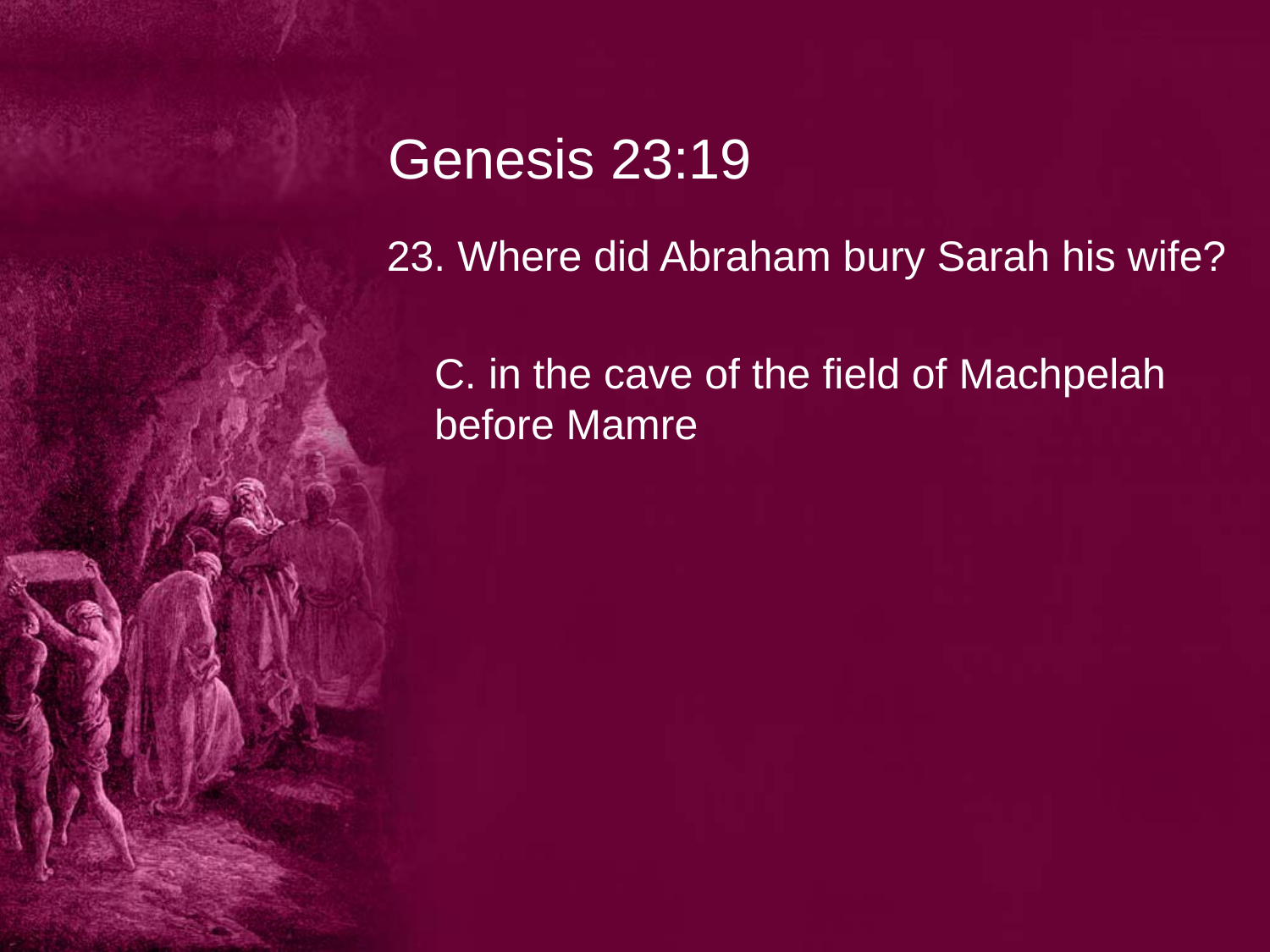

# Genesis 23:19
23. Where did Abraham bury Sarah his wife?

	C. in the cave of the field of Machpelah before Mamre